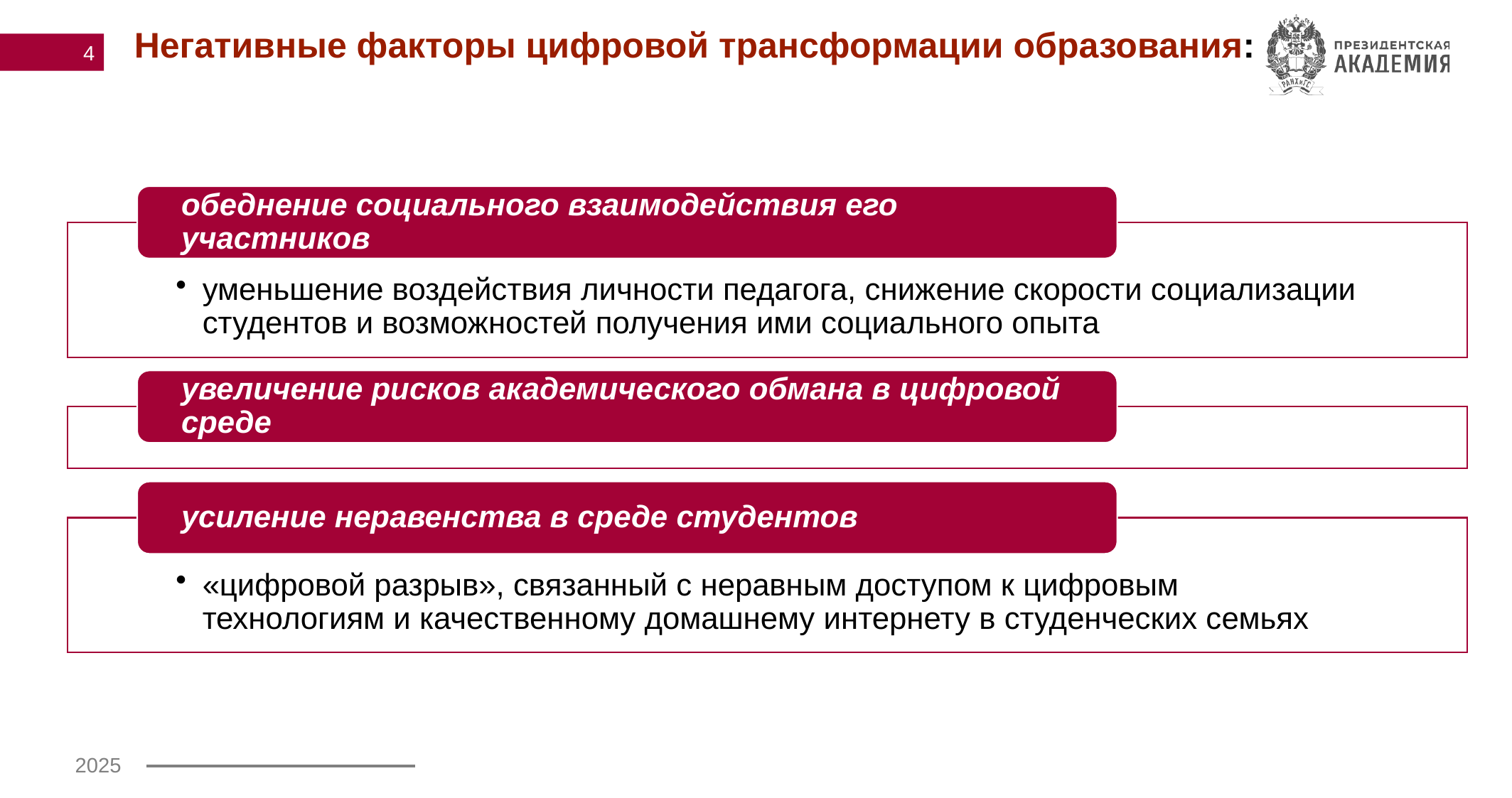

Негативные факторы цифровой трансформации образования:
4
уменьшение воздействия личности педагога, снижение скорости социализации студентов и возможностей получения ими социального опыта
обеднение социального взаимодействия его участников

увеличение рисков академического обмана в цифровой среде
«цифровой разрыв», связанный с неравным доступом к цифровым технологиям и качественному домашнему интернету в студенческих семьях
усиление неравенства в среде студентов